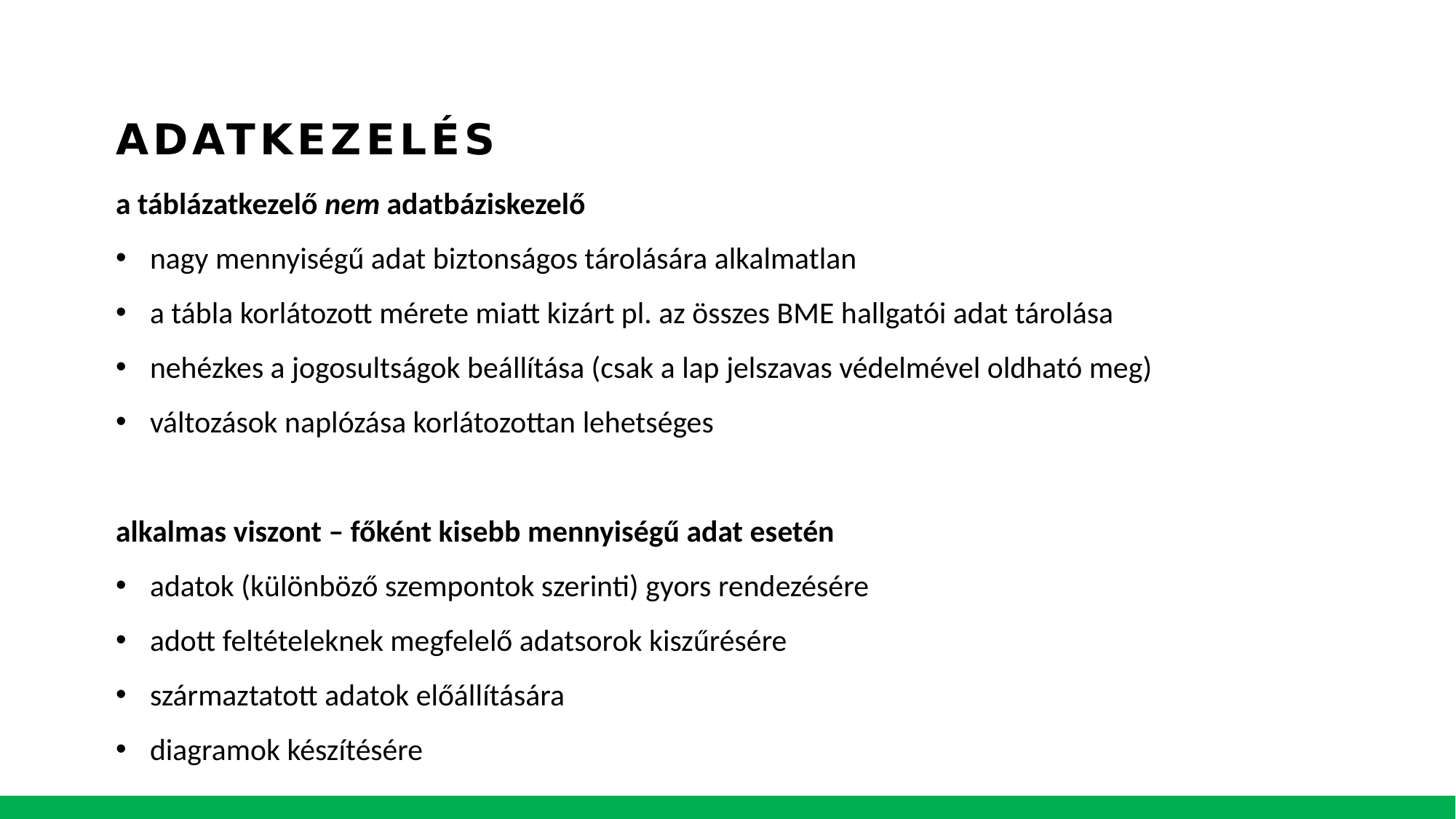

ADATKEZELÉS
a táblázatkezelő nem adatbáziskezelő
nagy mennyiségű adat biztonságos tárolására alkalmatlan
a tábla korlátozott mérete miatt kizárt pl. az összes BME hallgatói adat tárolása
nehézkes a jogosultságok beállítása (csak a lap jelszavas védelmével oldható meg)
változások naplózása korlátozottan lehetséges

alkalmas viszont – főként kisebb mennyiségű adat esetén
adatok (különböző szempontok szerinti) gyors rendezésére
adott feltételeknek megfelelő adatsorok kiszűrésére
származtatott adatok előállítására
diagramok készítésére